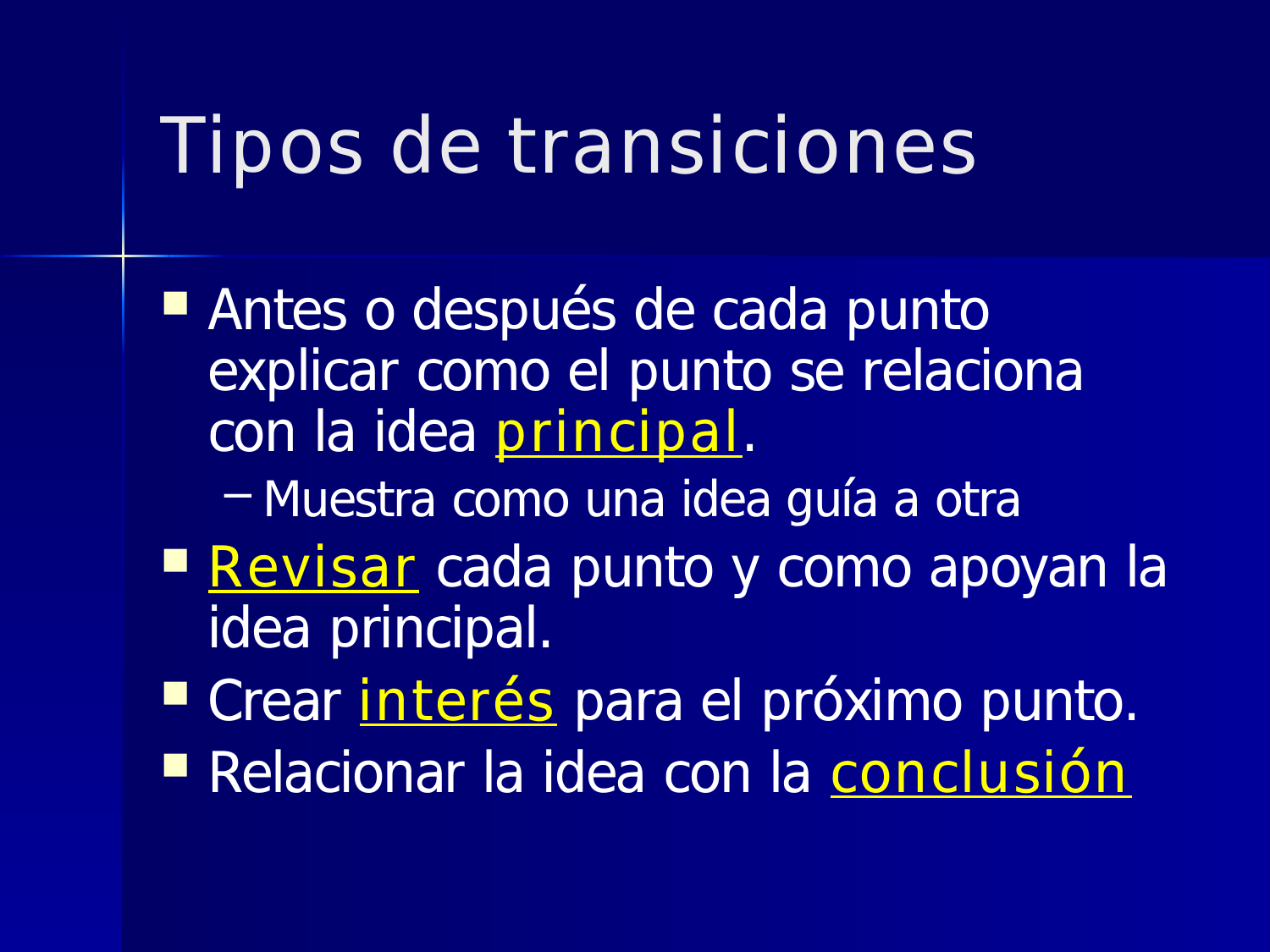

# Tipos de transiciones
Antes o después de cada punto explicar como el punto se relaciona con la idea principal.
Muestra como una idea guía a otra
Revisar cada punto y como apoyan la idea principal.
Crear interés para el próximo punto.
Relacionar la idea con la conclusión